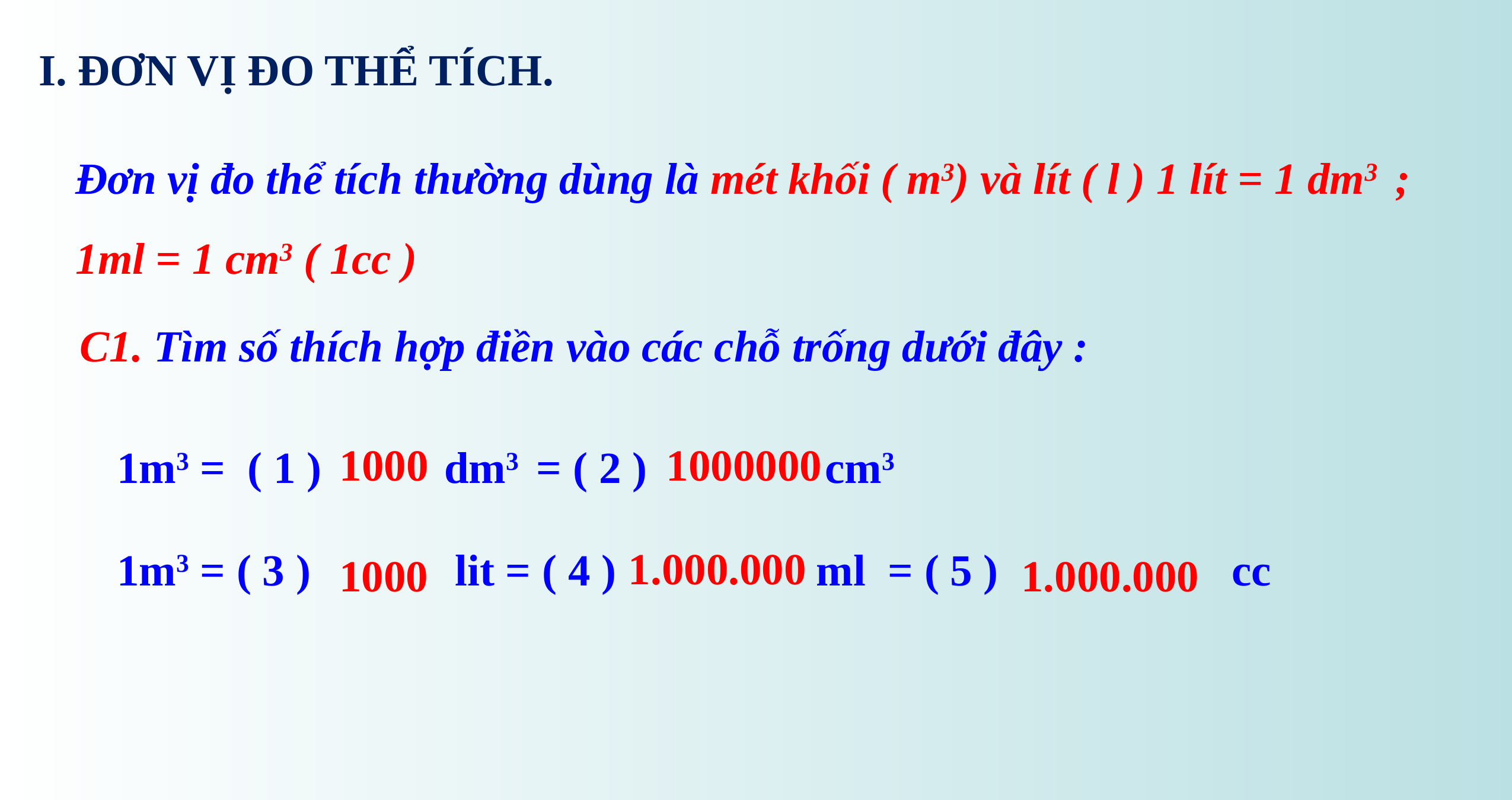

I. ĐƠN VỊ ĐO THỂ TÍCH.
Đơn vị đo thể tích thường dùng là mét khối ( m3) và lít ( l ) 1 lít = 1 dm3  ;  1ml = 1 cm3 ( 1cc )
C1. Tìm số thích hợp điền vào các chỗ trống dưới đây :
1m3 =  ( 1 )           dm3  = ( 2 )                cm3
1m3 = ( 3 )             lit = ( 4 )                  ml  = ( 5 )                     cc
1000
1000000
1.000.000
1000
1.000.000